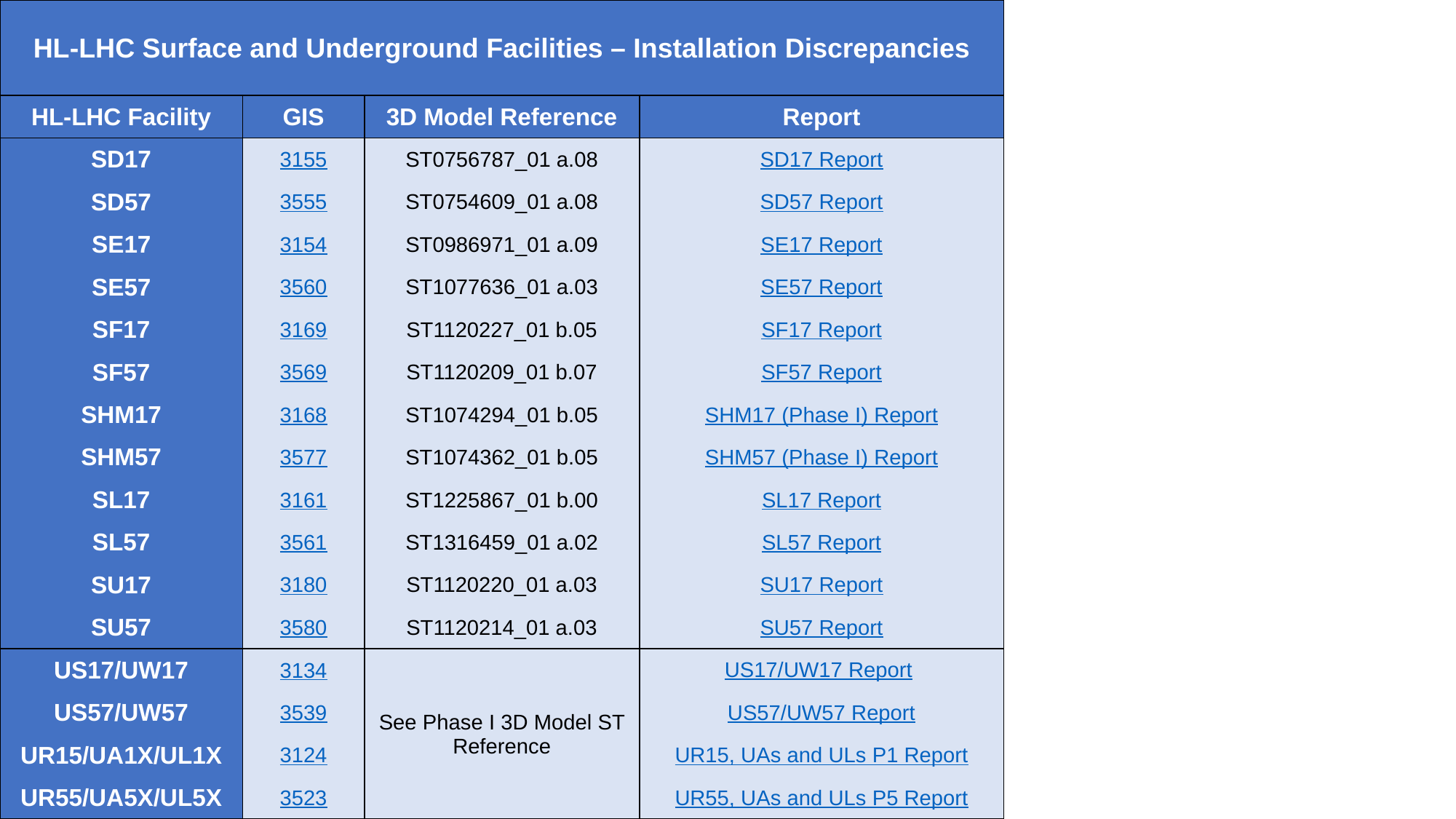

| HL-LHC Surface and Underground Facilities – Installation Discrepancies |  |  |  |
| --- | --- | --- | --- |
| HL-LHC Facility | GIS | 3D Model Reference | Report |
| SD17 | 3155 | ST0756787\_01 a.08 | ​SD17 Report |
| SD57 | 3555 | ​ST0754609\_01 a.08 | SD57 Report |
| SE17 | 3154 | ST0986971\_01 a.09 | SE17 Report |
| SE57 | 3560 | ​ST1077636\_01 a.03 | SE57 Report |
| SF17 | 3169 | ST1120227\_01 b.05 | ​SF17 Report |
| SF57 | 3569 | ​ST1120209\_01 b.07 | SF57 Report |
| SHM17 | 3168 | ST1074294\_01 b.05 | ​SHM17 (Phase I) Report |
| SHM57 | 3577 | ​ST1074362\_01 b.05 | SHM57 (Phase I) Report |
| SL17 | 3161 | ST1225867\_01 b.00 | ​SL17 Report |
| SL57 | ​3561 | ​ST1316459\_01 a.02 | SL57 Report |
| SU17 | 3180 | ST1120220\_01 a.03 | ​SU17 Report |
| SU57 | ​3580 | ​ST1120214\_01 a.03 | SU57 Report |
| US17/UW17 | 3134 | See Phase I 3D Model ST Reference | US17/UW17 Report |
| US57/UW57 | 3539 |  | US57/UW57 Report |
| UR15/UA1X/UL1X | 3124 |  | UR15, UAs and ULs P1 Report |
| UR55/UA5X/UL5X | 3523 |  | UR55, UAs and ULs P5 Report |